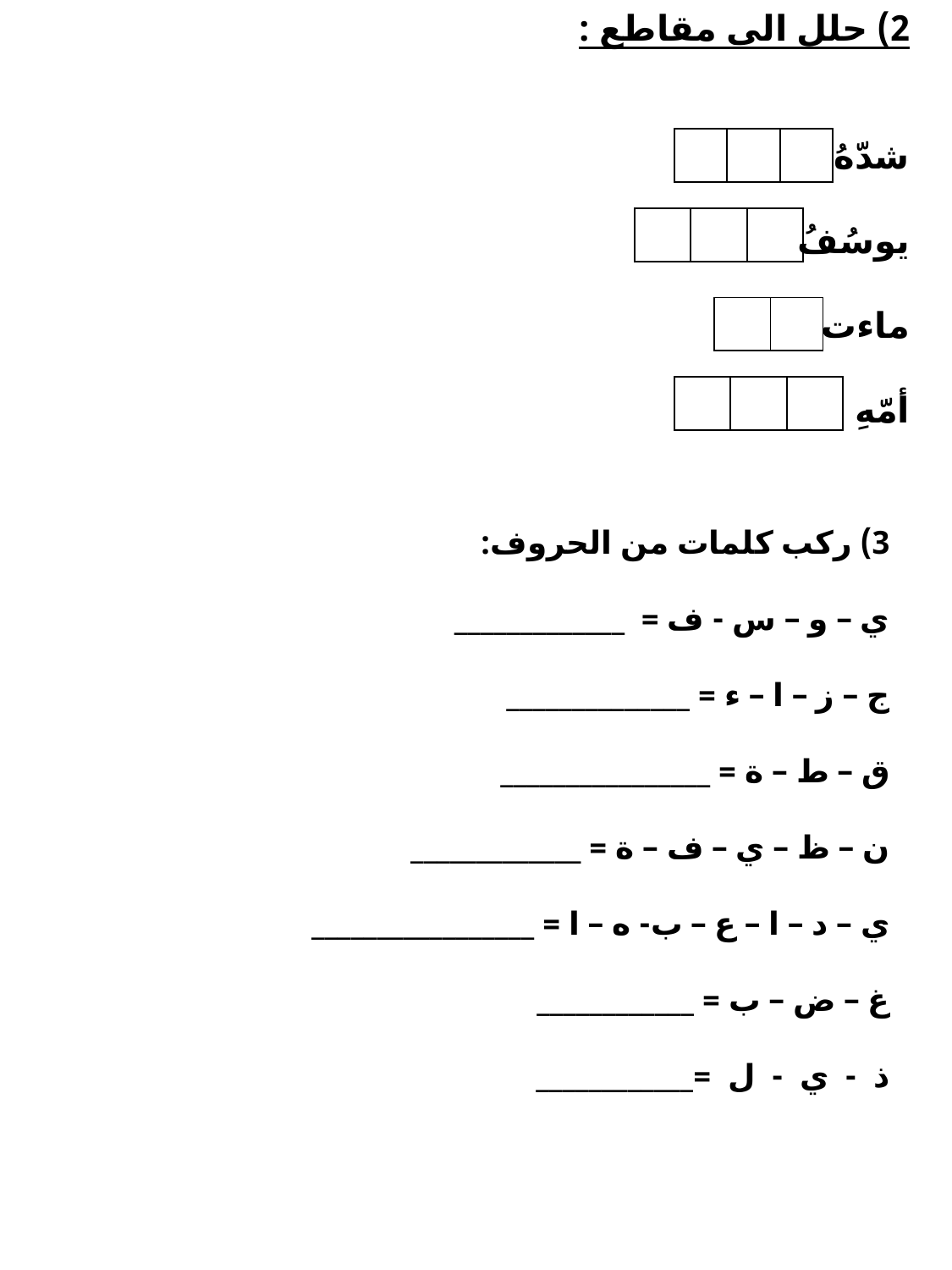

2) حلل الى مقاطع :

شدّهُ

يوسُفُ

ماءت

أمّهِ

|  |  |  |
| --- | --- | --- |
|  |  |  |
| --- | --- | --- |
|  |  |
| --- | --- |
|  |  |  |
| --- | --- | --- |
3) ركب كلمات من الحروف:

ي – و – س - ف =  _____________

ج – ز – ا – ء = ______________

ق – ط – ة = ________________

ن – ظ – ي – ف – ة = _____________

ي – د – ا – ع – ب- ه – ا = _________________

غ – ض – ب = ____________

ذ  -  ي  -  ل  =____________